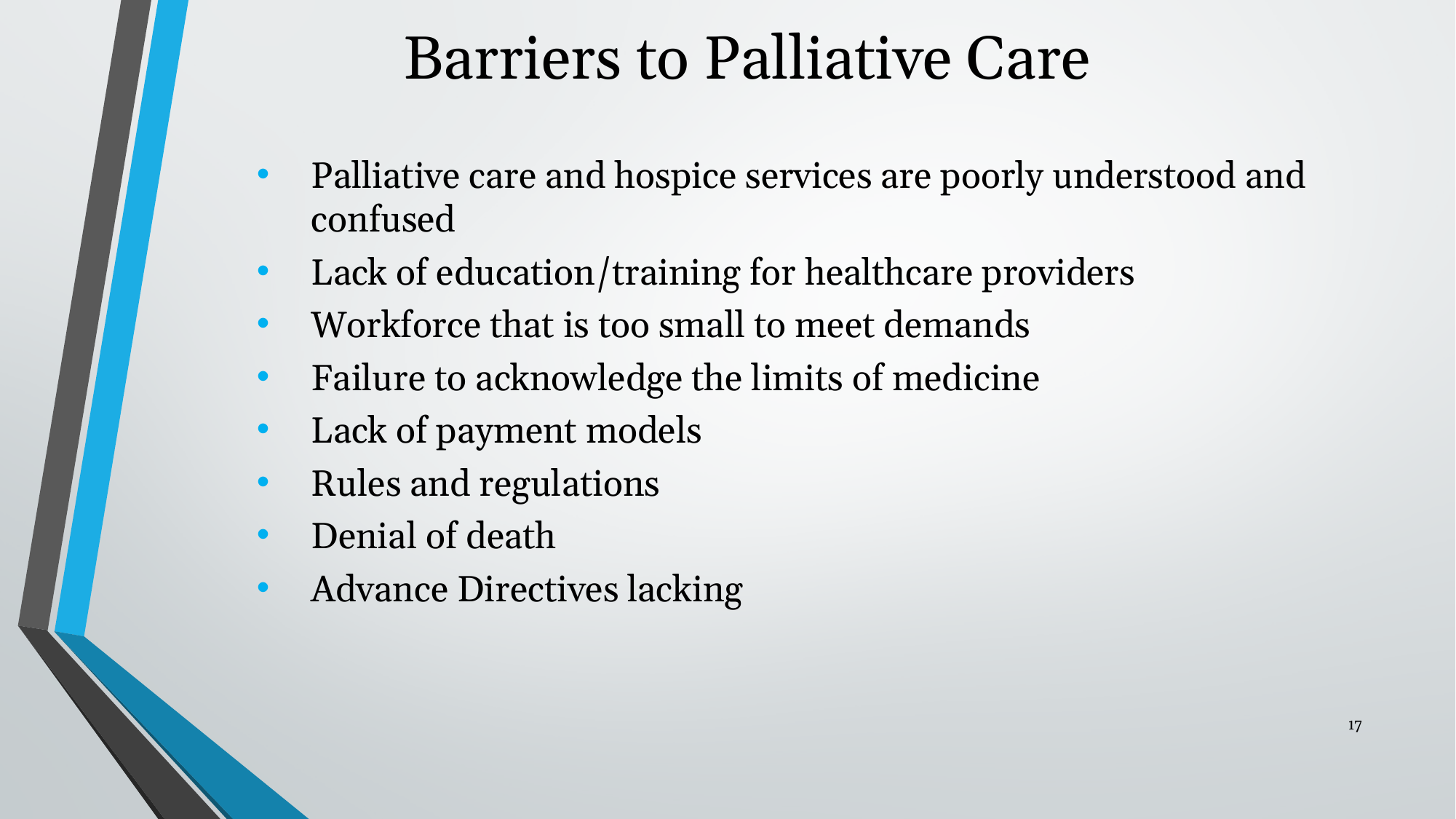

# Barriers to Palliative Care
Palliative care and hospice services are poorly understood and confused
Lack of education/training for healthcare providers
Workforce that is too small to meet demands
Failure to acknowledge the limits of medicine
Lack of payment models
Rules and regulations
Denial of death
Advance Directives lacking
17